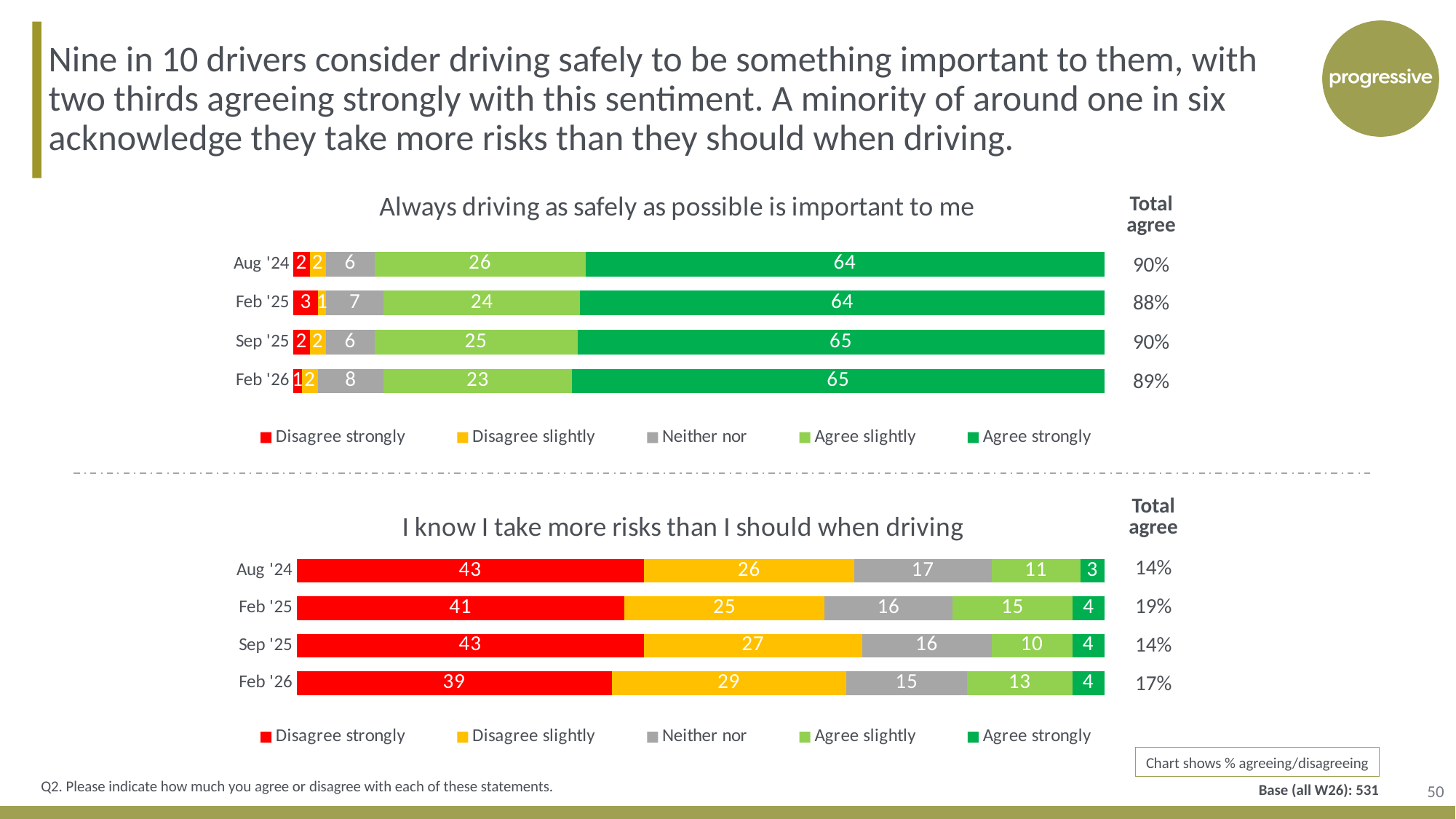

Nine in 10 drivers consider driving safely to be something important to them, with two thirds agreeing strongly with this sentiment. A minority of around one in six acknowledge they take more risks than they should when driving.

### Chart: Always driving as safely as possible is important to me

| Category | Disagree strongly | Disagree slightly | Neither nor | Agree slightly | Agree strongly |
|---|---|---|---|---|---|
| Aug '24 | 2.0 | 2.0 | 6.0 | 26.0 | 64.0 |
| Feb '25 | 3.0 | 1.0 | 7.0 | 24.0 | 64.0 |
| Sep '25 | 2.0 | 2.0 | 6.0 | 25.0 | 65.0 |
| Feb '26 | 1.0 | 2.0 | 8.0 | 23.0 | 65.0 |
| Total agree |
| --- |
| 90% |
| 88% |
| 90% |
| 89% |

### Chart: I know I take more risks than I should when driving

| Category | Disagree strongly | Disagree slightly | Neither nor | Agree slightly | Agree strongly |
|---|---|---|---|---|---|
| Aug '24 | 43.0 | 26.0 | 17.0 | 11.0 | 3.0 |
| Feb '25 | 41.0 | 25.0 | 16.0 | 15.0 | 4.0 |
| Sep '25 | 43.0 | 27.0 | 16.0 | 10.0 | 4.0 |
| Feb '26 | 39.0 | 29.0 | 15.0 | 13.0 | 4.0 |
| Total agree |
| --- |
| 14% |
| 19% |
| 14% |
| 17% |
Chart shows % agreeing/disagreeing
50
Q2. Please indicate how much you agree or disagree with each of these statements.
Base (all W26): 531